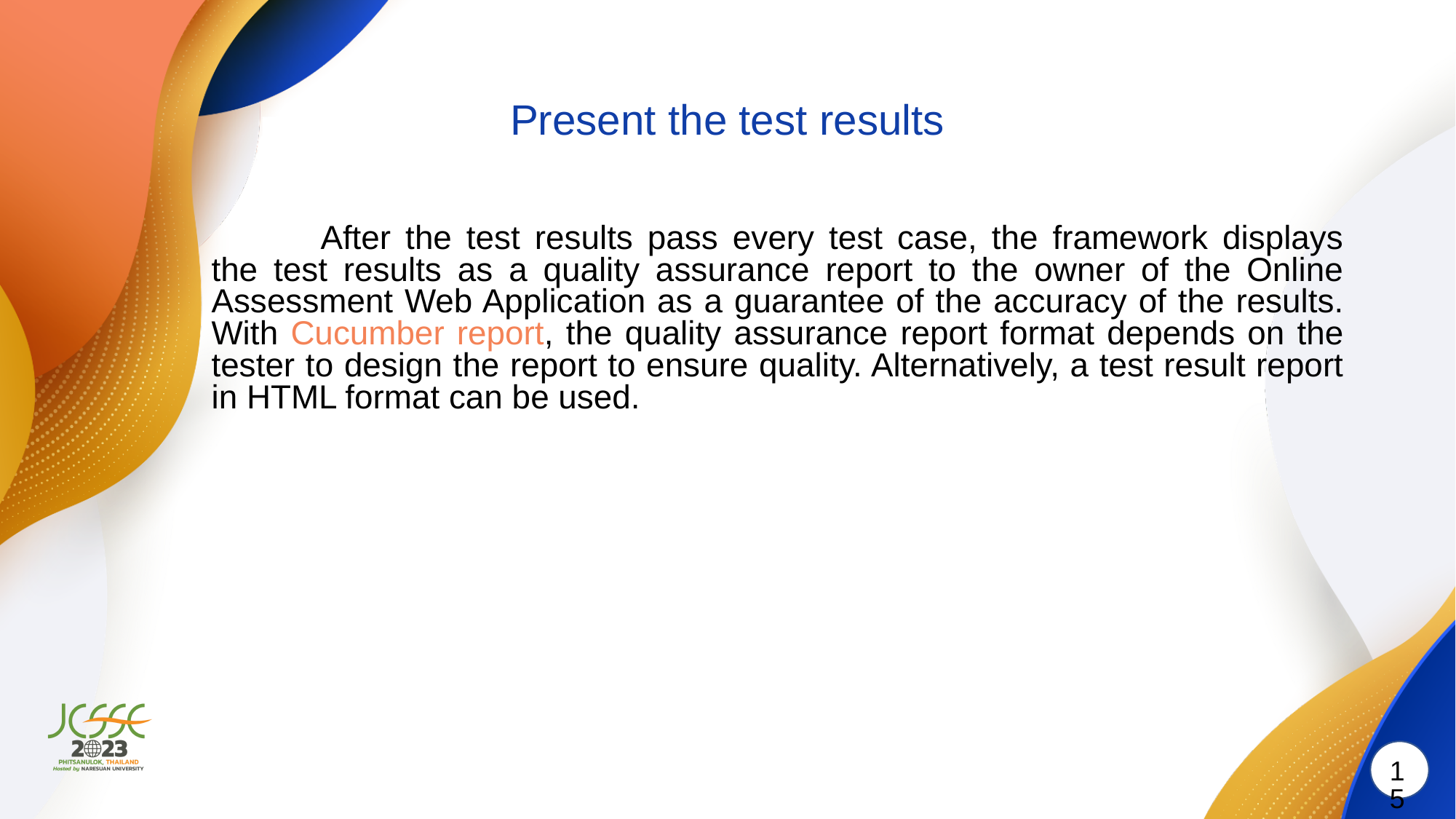

# Present the test results
	After the test results pass every test case, the framework displays the test results as a quality assurance report to the owner of the Online Assessment Web Application as a guarantee of the accuracy of the results. With Cucumber report, the quality assurance report format depends on the tester to design the report to ensure quality. Alternatively, a test result report in HTML format can be used.